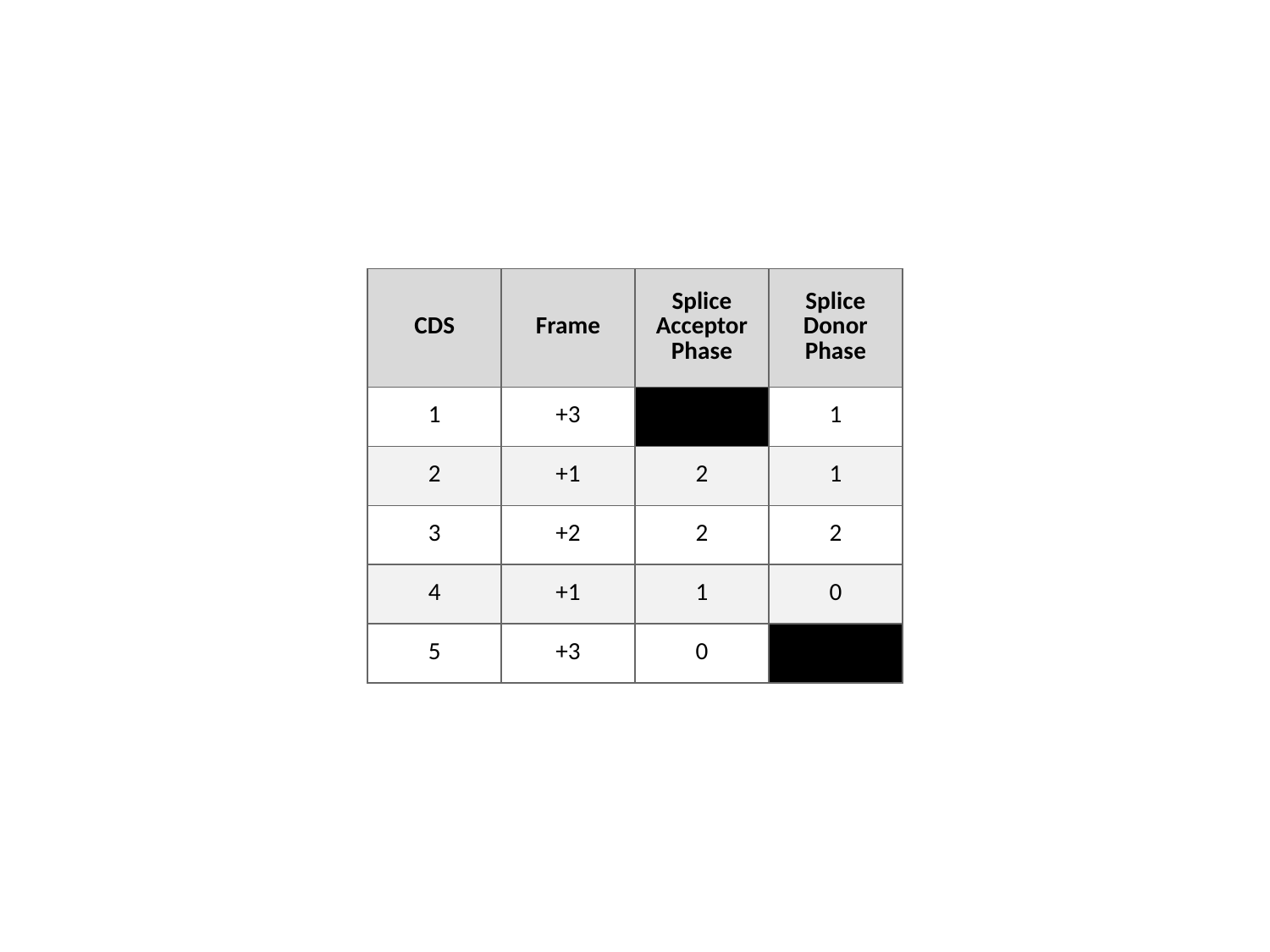

| CDS | Frame | Splice Acceptor Phase | Splice Donor Phase |
| --- | --- | --- | --- |
| 1 | +3 |  | 1 |
| 2 | +1 | 2 | 1 |
| 3 | +2 | 2 | 2 |
| 4 | +1 | 1 | 0 |
| 5 | +3 | 0 |  |